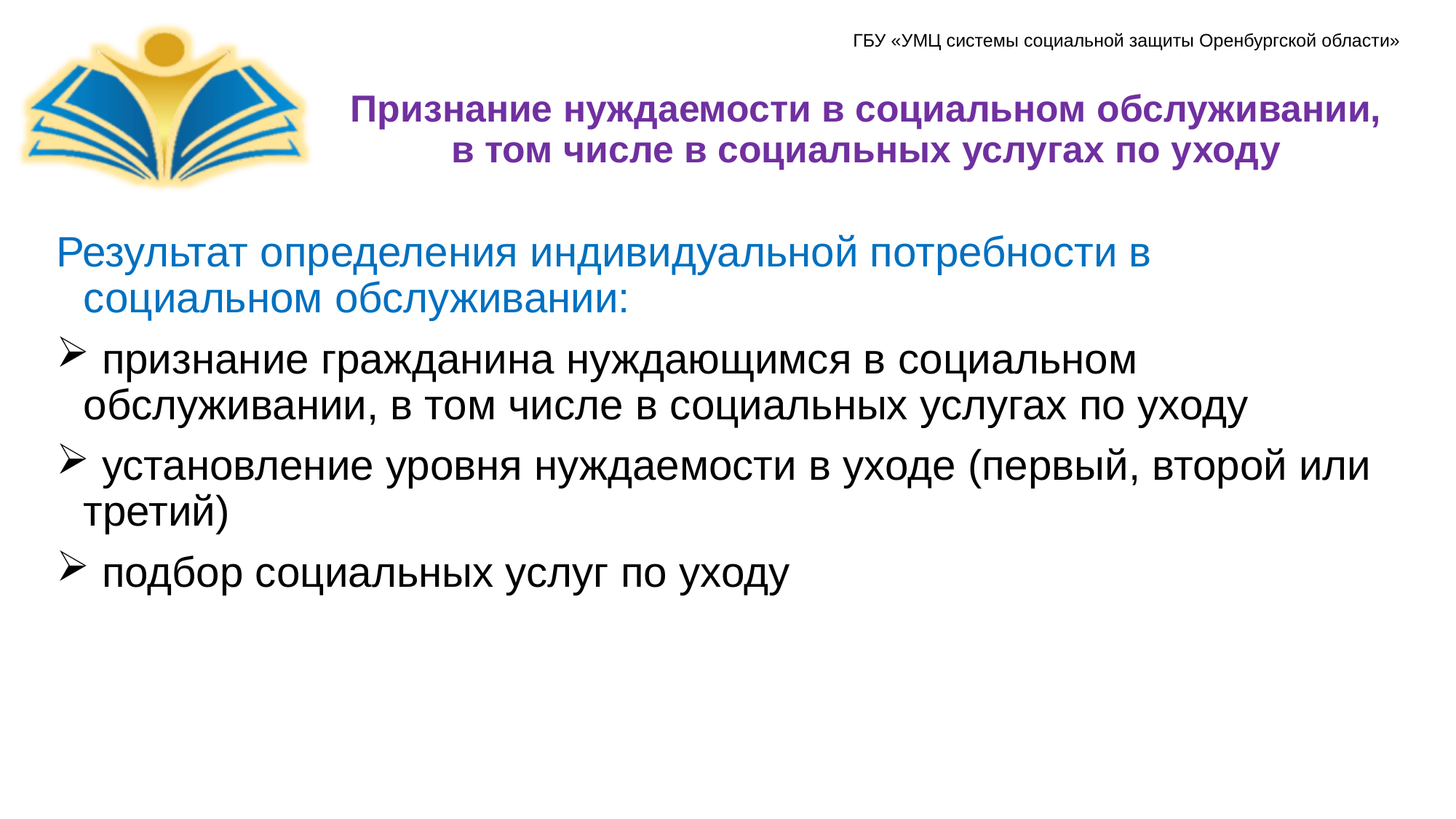

# Признание нуждаемости в социальном обслуживании, в том числе в социальных услугах по уходу
Результат определения индивидуальной потребности в социальном обслуживании:
 признание гражданина нуждающимся в социальном обслуживании, в том числе в социальных услугах по уходу
 установление уровня нуждаемости в уходе (первый, второй или третий)
 подбор социальных услуг по уходу